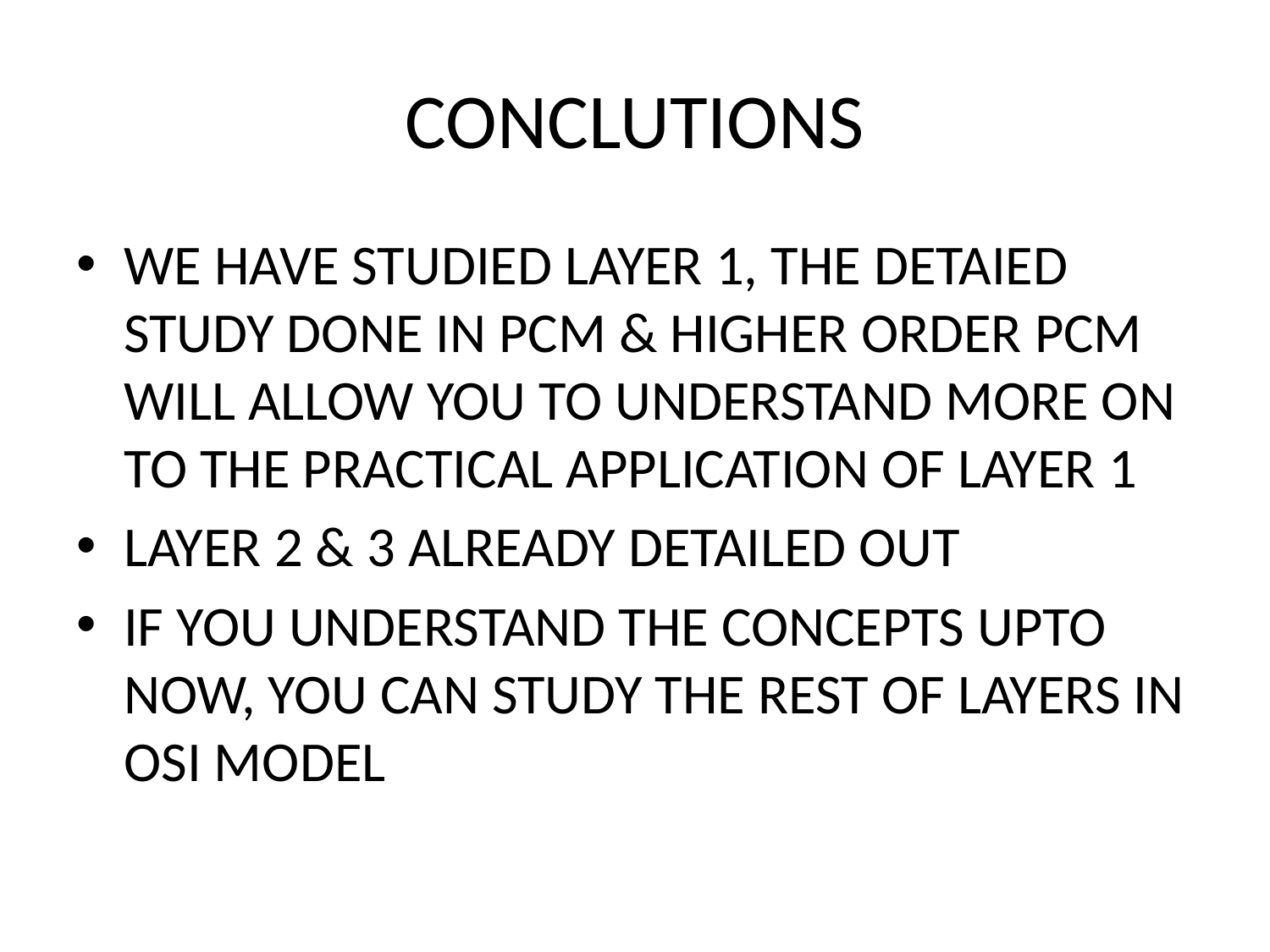

# CONCLUTIONS
WE HAVE STUDIED LAYER 1, THE DETAIED STUDY DONE IN PCM & HIGHER ORDER PCM WILL ALLOW YOU TO UNDERSTAND MORE ON TO THE PRACTICAL APPLICATION OF LAYER 1
LAYER 2 & 3 ALREADY DETAILED OUT
IF YOU UNDERSTAND THE CONCEPTS UPTO NOW, YOU CAN STUDY THE REST OF LAYERS IN OSI MODEL